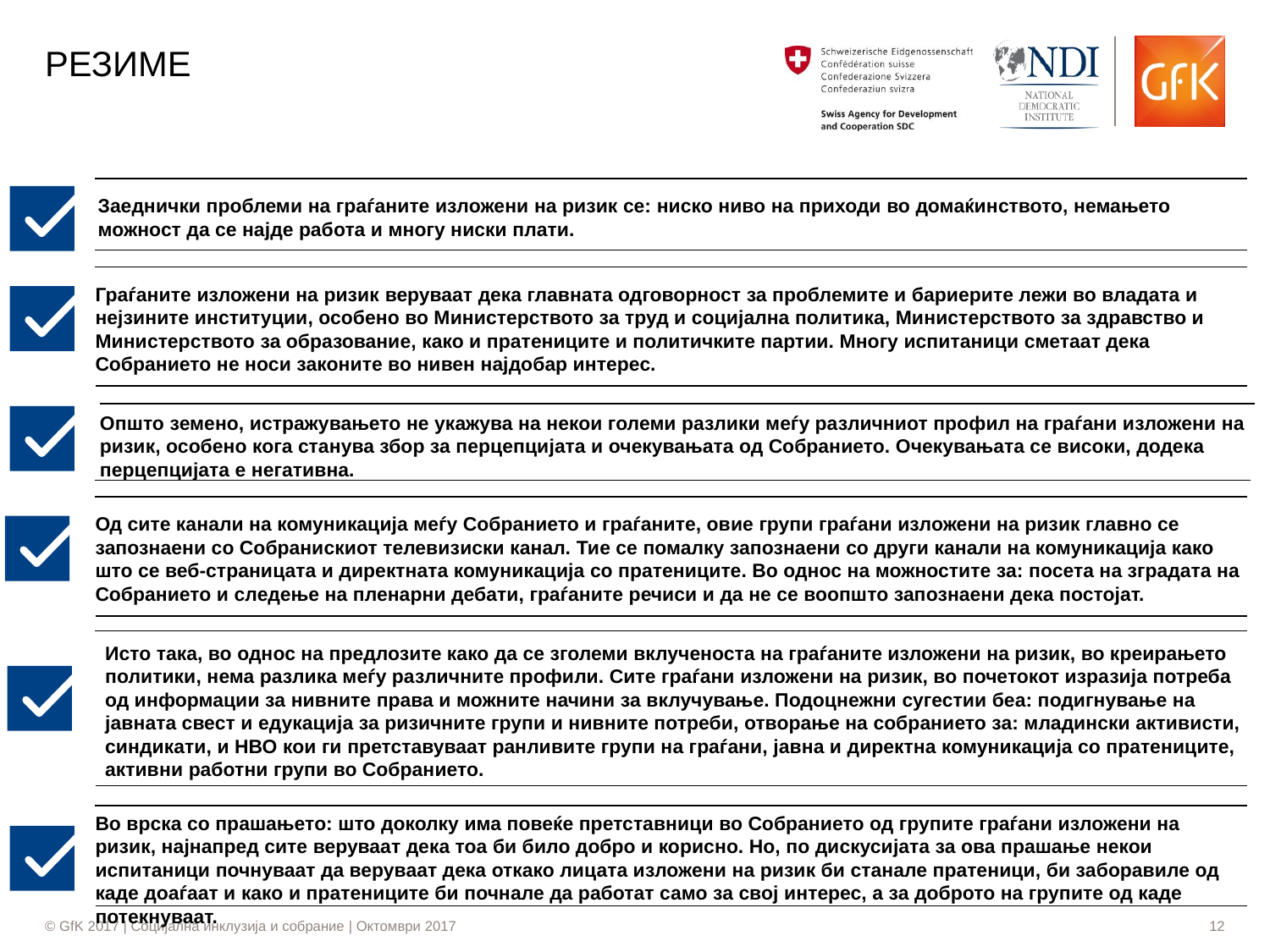

# РЕЗИМЕ
Заеднички проблеми на граѓаните изложени на ризик се: ниско ниво на приходи во домаќинството, немањето можност да се најде работа и многу ниски плати.

Граѓаните изложени на ризик веруваат дека главната одговорност за проблемите и бариерите лежи во владата и нејзините институции, особено во Министерството за труд и социјална политика, Министерството за здравство и Министерството за образование, како и пратениците и политичките партии. Многу испитаници сметаат дека Собранието не носи законите во нивен најдобар интерес.

Општо земено, истражувањето не укажува на некои големи разлики меѓу различниот профил на граѓани изложени на  ризик, особено кога станува збор за перцепцијата и очекувањата од Собранието. Очекувањата се високи, додека перцепцијата е негативна.

Од сите канали на комуникација меѓу Собранието и граѓаните, овие групи граѓани изложени на ризик главно се запознаени со Собранискиот телевизиски канал. Тие се помалку запознаени со други канали на комуникација како што се веб-страницата и директната комуникација со пратениците. Во однос на можностите за: посета на зградата на Собранието и следење на пленарни дебати, граѓаните речиси и да не се воопшто запознаени дека постојат.

Исто така, во однос на предлозите како да се зголеми вклученоста на граѓаните изложени на ризик, во креирањето политики, нема разлика меѓу различните профили. Сите граѓани изложени на ризик, во почетокот изразија потреба од информации за нивните права и можните начини за вклучување. Подоцнежни сугестии беа: подигнување на јавната свест и едукација за ризичните групи и нивните потреби, отворање на собранието за: младински активисти, синдикати, и НВО кои ги претставуваат ранливите групи на граѓани, јавна и директна комуникација со пратениците, активни работни групи во Собранието.

Во врска со прашањето: што доколку има повеќе претставници во Собранието од групите граѓани изложени на ризик, најнапред сите веруваат дека тоа би било добро и корисно. Но, по дискусијата за ова прашање некои испитаници почнуваат да веруваат дека откако лицата изложени на ризик би станале пратеници, би заборавиле од каде доаѓаат и како и пратениците би почнале да работат само за свој интерес, а за доброто на групите од каде потекнуваат.